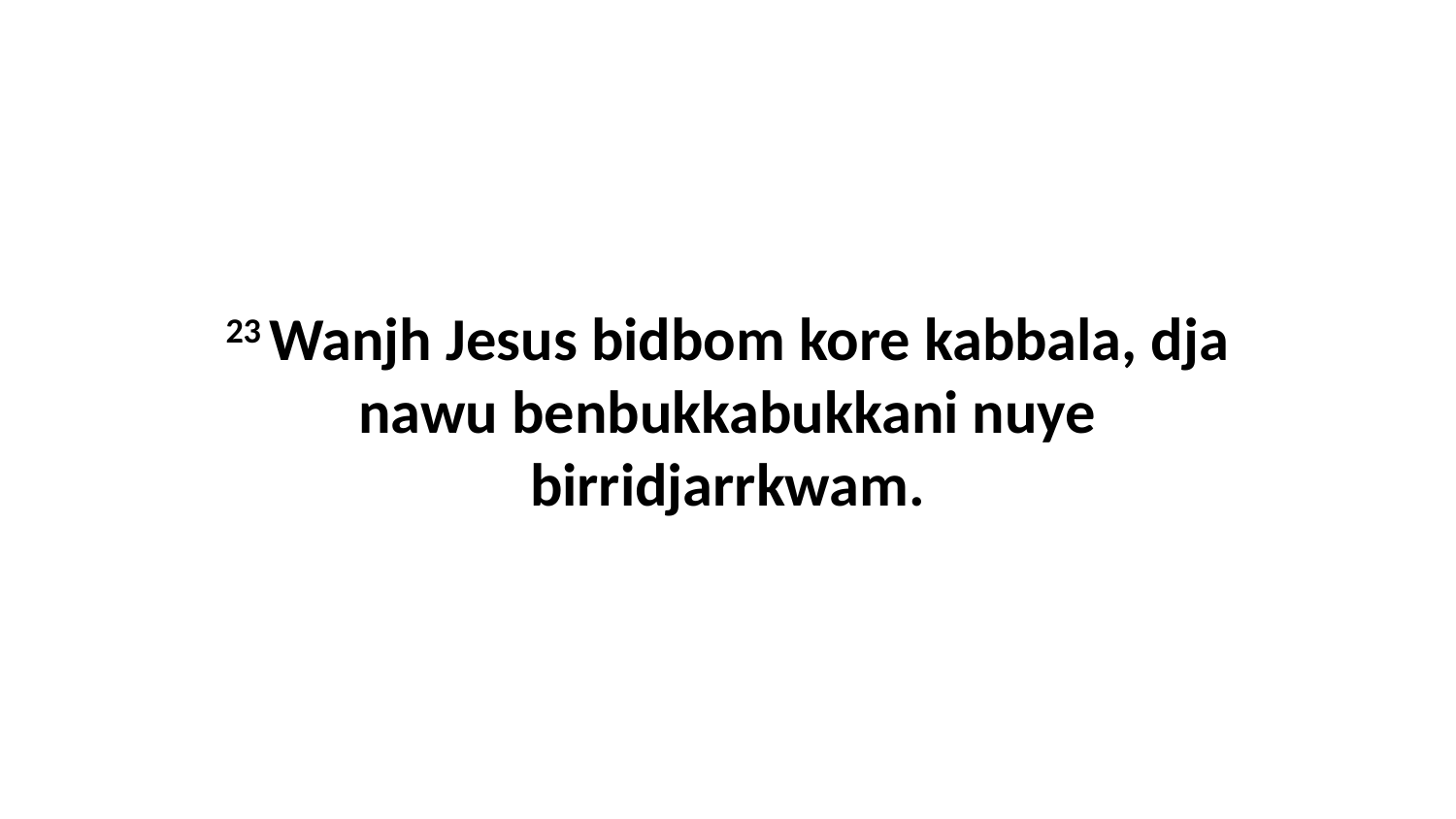

23 Wanjh Jesus bidbom kore kabbala, dja nawu benbukkabukkani nuye birridjarrkwam.